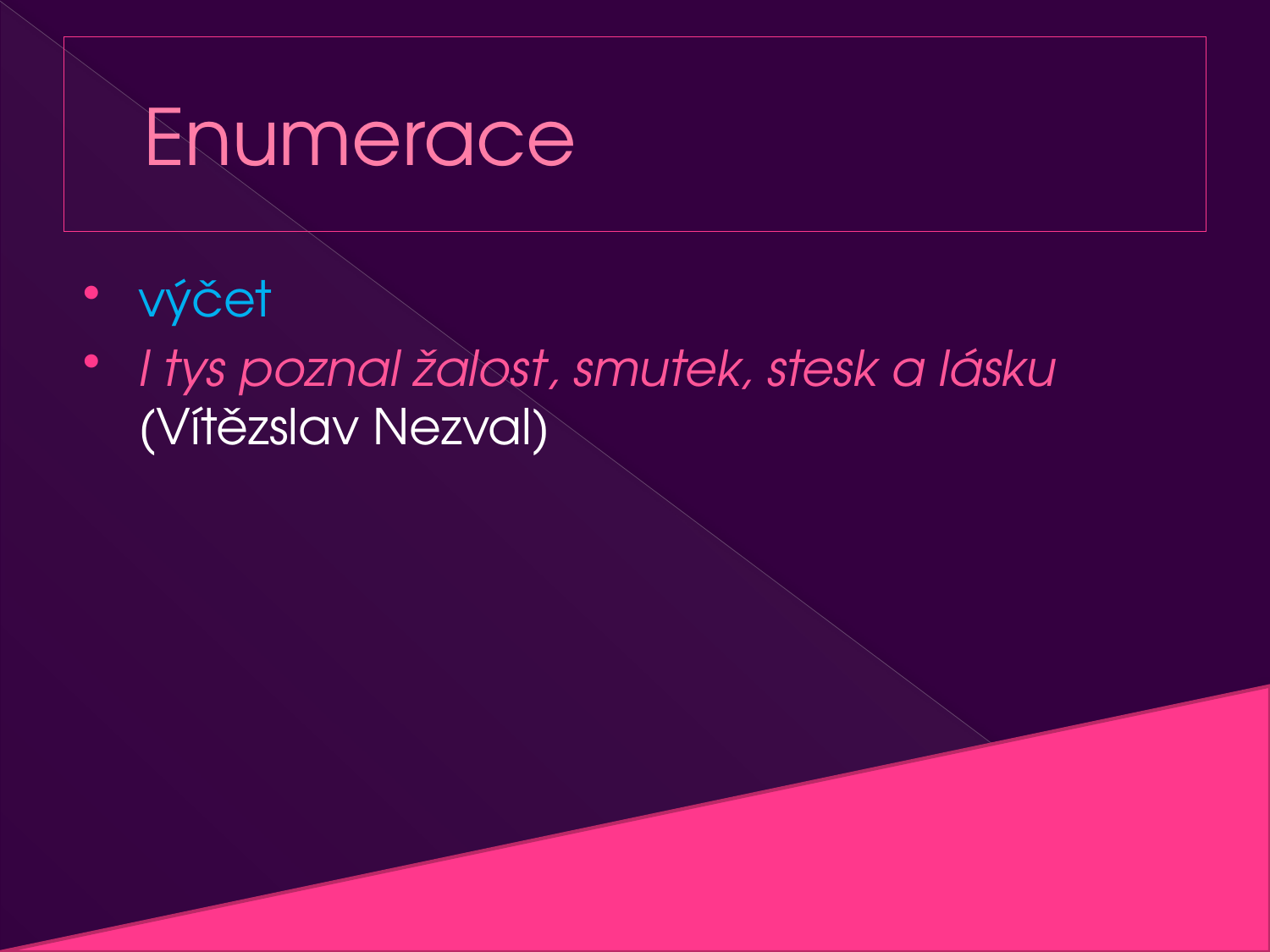

# Enumerace

výčet
I tys poznal žalost, smutek, stesk a lásku (Vítězslav Nezval)